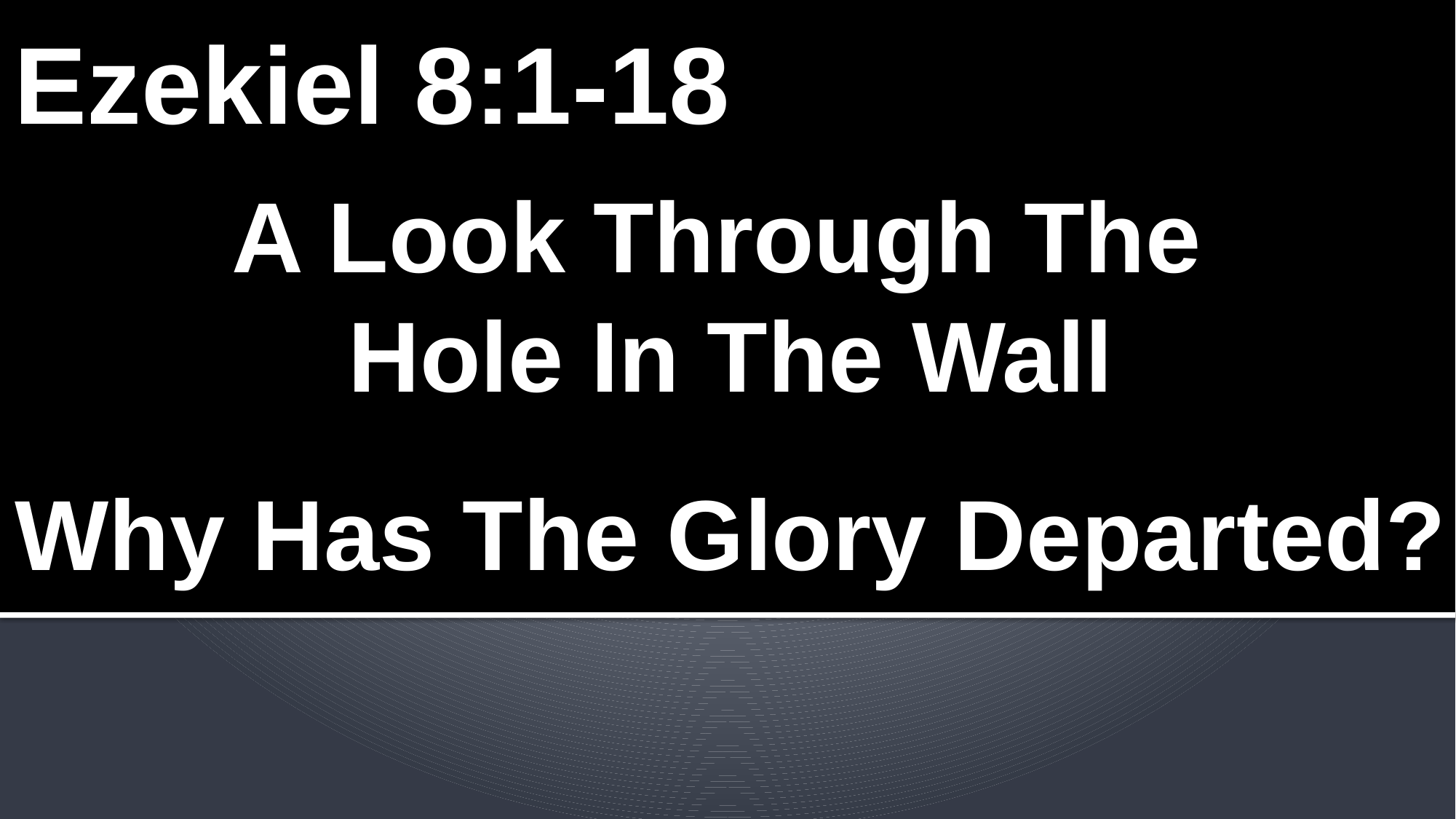

Ezekiel 8:1-18
# A Look Through The Hole In The Wall Why Has The Glory Departed?